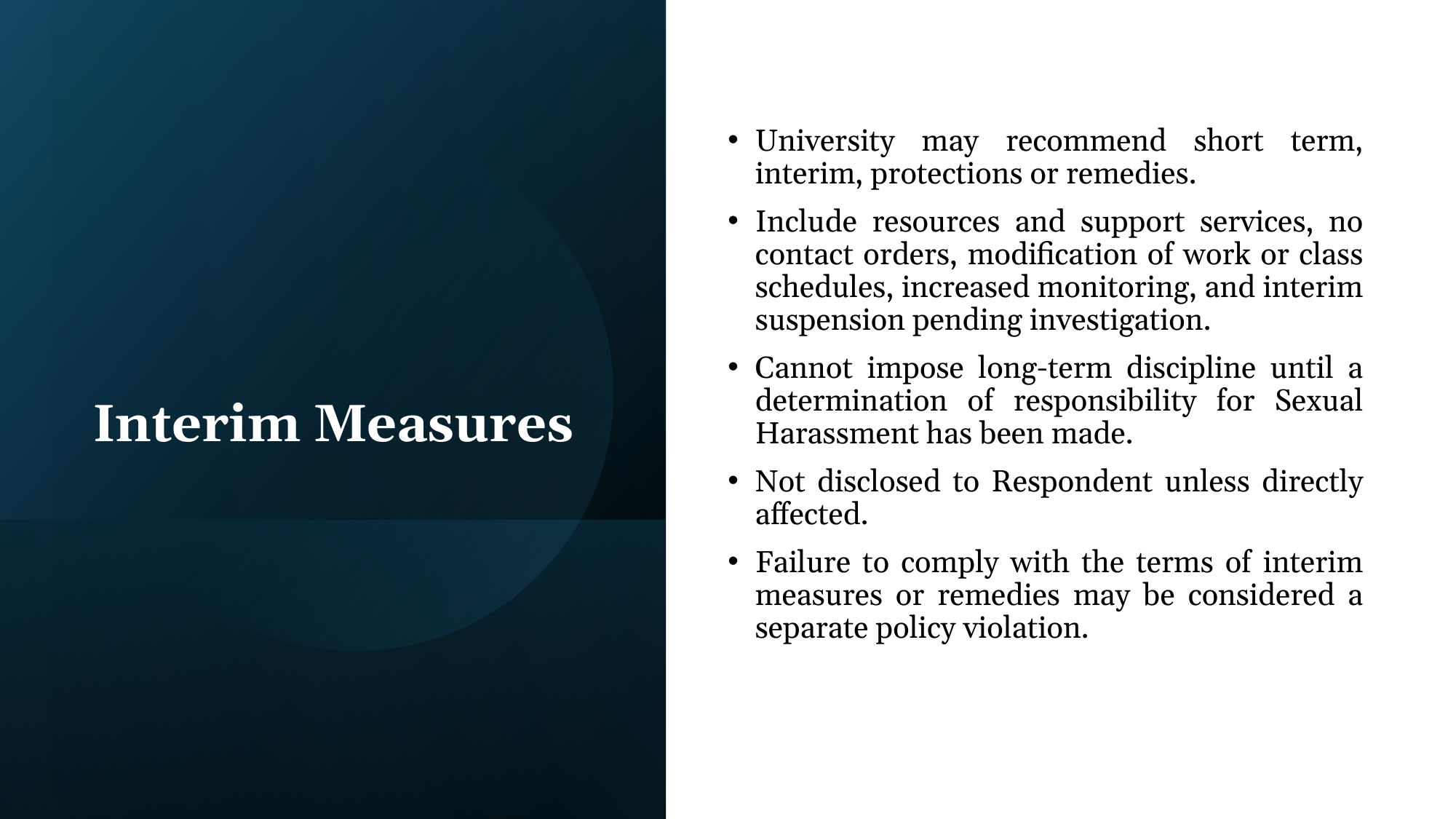

University may recommend short term, interim, protections or remedies.
Include resources and support services, no contact orders, modification of work or class schedules, increased monitoring, and interim suspension pending investigation.
Cannot impose long-term discipline until a determination of responsibility for Sexual Harassment has been made.
Not disclosed to Respondent unless directly affected.
Failure to comply with the terms of interim measures or remedies may be considered a separate policy violation.

# Interim Measures